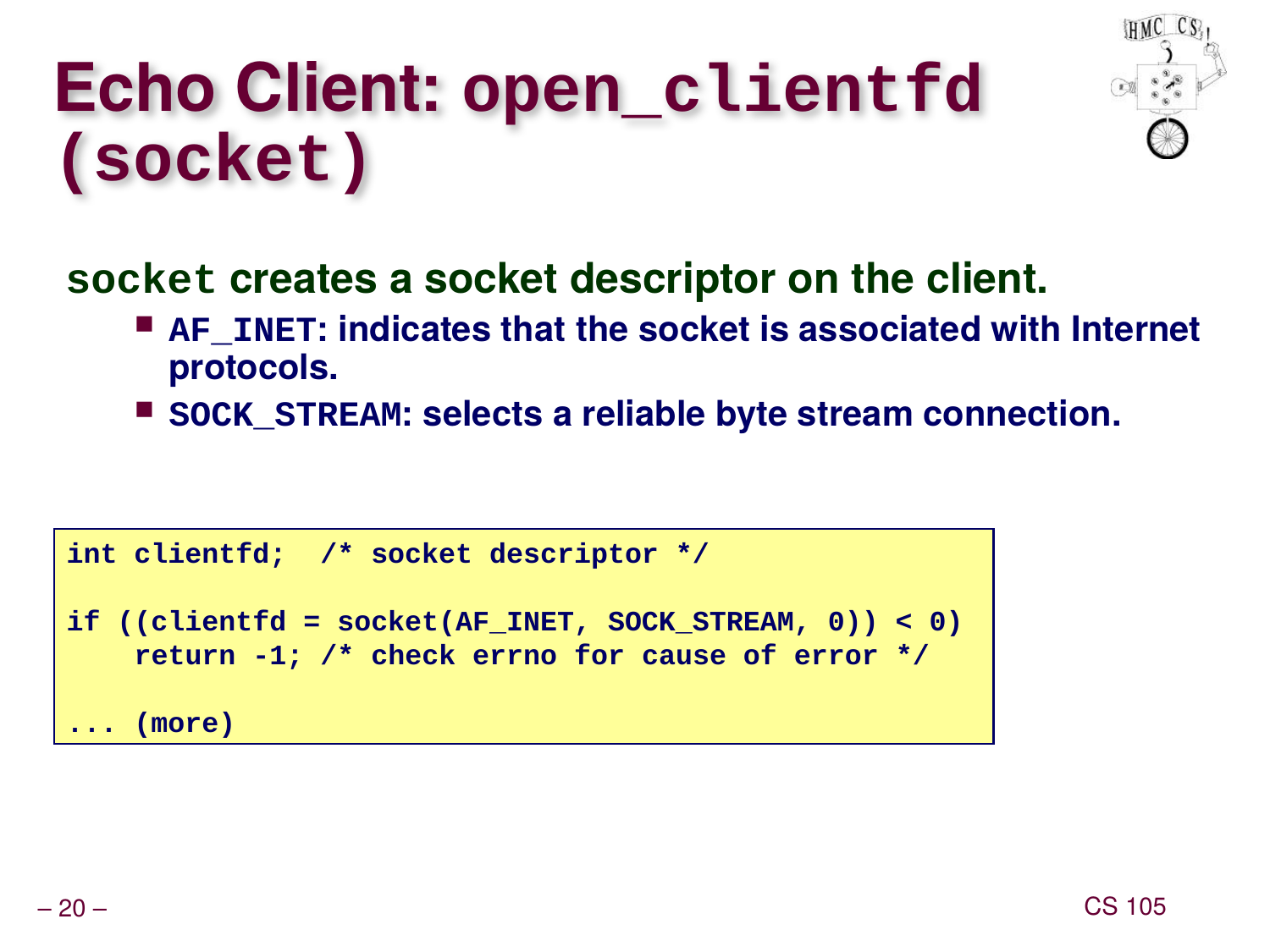

# Echo Client: open_clientfd (socket)
socket creates a socket descriptor on the client.
AF_INET: indicates that the socket is associated with Internet protocols.
SOCK_STREAM: selects a reliable byte stream connection.

int clientfd;  /* socket descriptor */

if ((clientfd = socket(AF_INET, SOCK_STREAM, 0)) < 0)
    return -1; /* check errno for cause of error */

... (more)